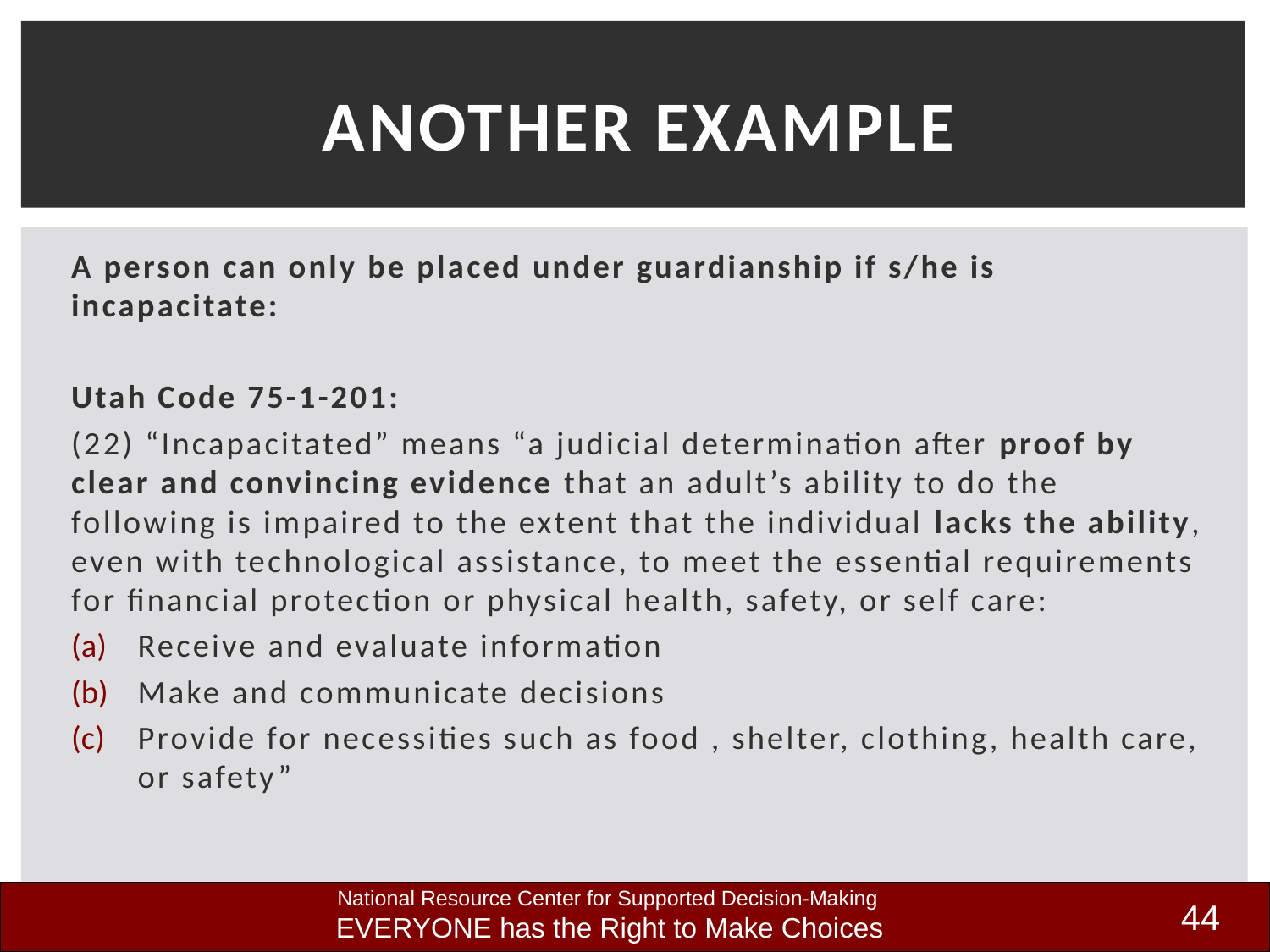

# Another Example
A person can only be placed under guardianship if s/he is incapacitate:

Utah Code 75-1-201:
(22) “Incapacitated” means “a judicial determination after proof by clear and convincing evidence that an adult’s ability to do the following is impaired to the extent that the individual lacks the ability, even with technological assistance, to meet the essential requirements for financial protection or physical health, safety, or self care:
Receive and evaluate information
Make and communicate decisions
Provide for necessities such as food , shelter, clothing, health care, or safety”
44
National Resource Center for Supported Decision-Making
EVERYONE has the Right to Make Choices